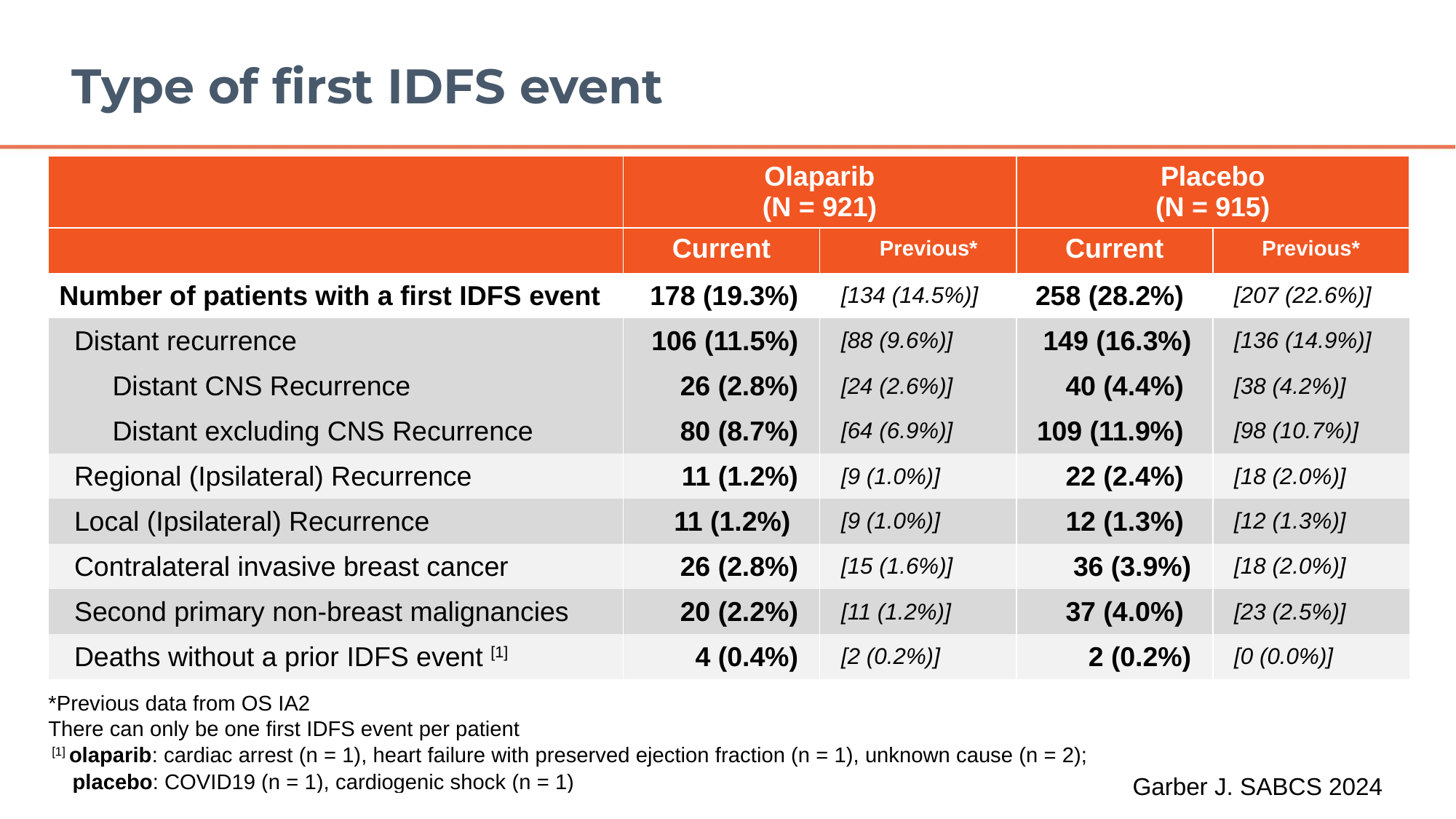

85

# Type of first IDFS event
|  | Olaparib (N = 921) |  | Placebo (N = 915) |  |
| --- | --- | --- | --- | --- |
|  | Current | Previous\* | Current | Previous\* |
| Number of patients with a first IDFS event | 178 (19.3%) | [134 (14.5%)] | 258 (28.2%) | [207 (22.6%)] |
| Distant recurrence | 106 (11.5%) | [88 (9.6%)] | 149 (16.3%) | [136 (14.9%)] |
| Distant CNS Recurrence | 26 (2.8%) | [24 (2.6%)] | 40 (4.4%) | [38 (4.2%)] |
| Distant excluding CNS Recurrence | 80 (8.7%) | [64 (6.9%)] | 109 (11.9%) | [98 (10.7%)] |
| Regional (Ipsilateral) Recurrence | 11 (1.2%) | [9 (1.0%)] | 22 (2.4%) | [18 (2.0%)] |
| Local (Ipsilateral) Recurrence | 11 (1.2%) | [9 (1.0%)] | 12 (1.3%) | [12 (1.3%)] |
| Contralateral invasive breast cancer | 26 (2.8%) | [15 (1.6%)] | 36 (3.9%) | [18 (2.0%)] |
| Second primary non-breast malignancies | 20 (2.2%) | [11 (1.2%)] | 37 (4.0%) | [23 (2.5%)] |
| Deaths without a prior IDFS event [1] | 4 (0.4%) | [2 (0.2%)] | 2 (0.2%) | [0 (0.0%)] |

*Previous data from OS IA2
There can only be one first IDFS event per patient
 [1] olaparib: cardiac arrest (n = 1), heart failure with preserved ejection fraction (n = 1), unknown cause (n = 2);
    placebo: COVID19 (n = 1), cardiogenic shock (n = 1)
Garber J. SABCS 2024